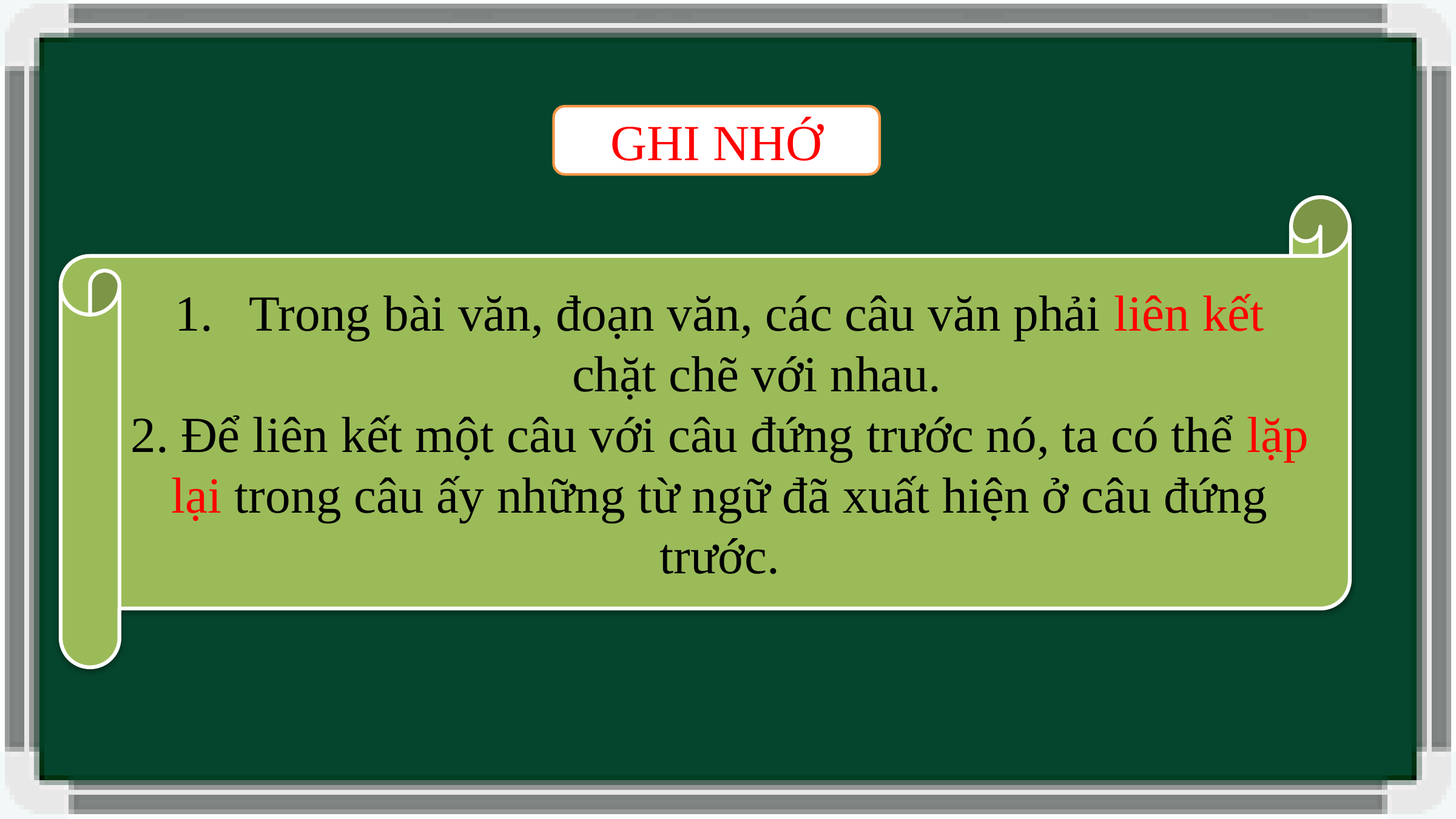

GHI NHỚ
Trong bài văn, đoạn văn, các câu văn phải liên kết chặt chẽ với nhau.
2. Để liên kết một câu với câu đứng trước nó, ta có thể lặp lại trong câu ấy những từ ngữ đã xuất hiện ở câu đứng trước.